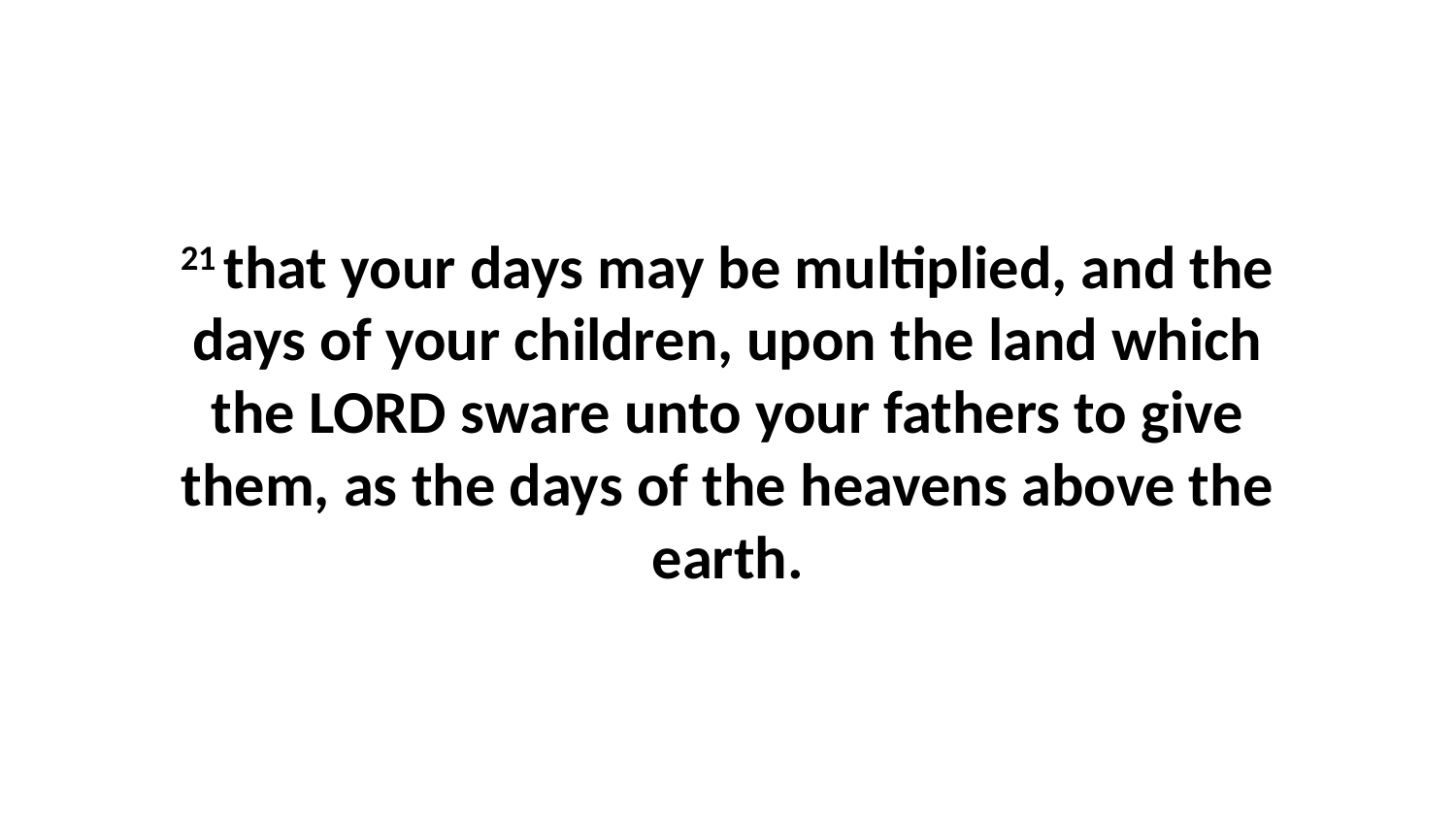

21 that your days may be multiplied, and the days of your children, upon the land which the LORD sware unto your fathers to give them, as the days of the heavens above the earth.